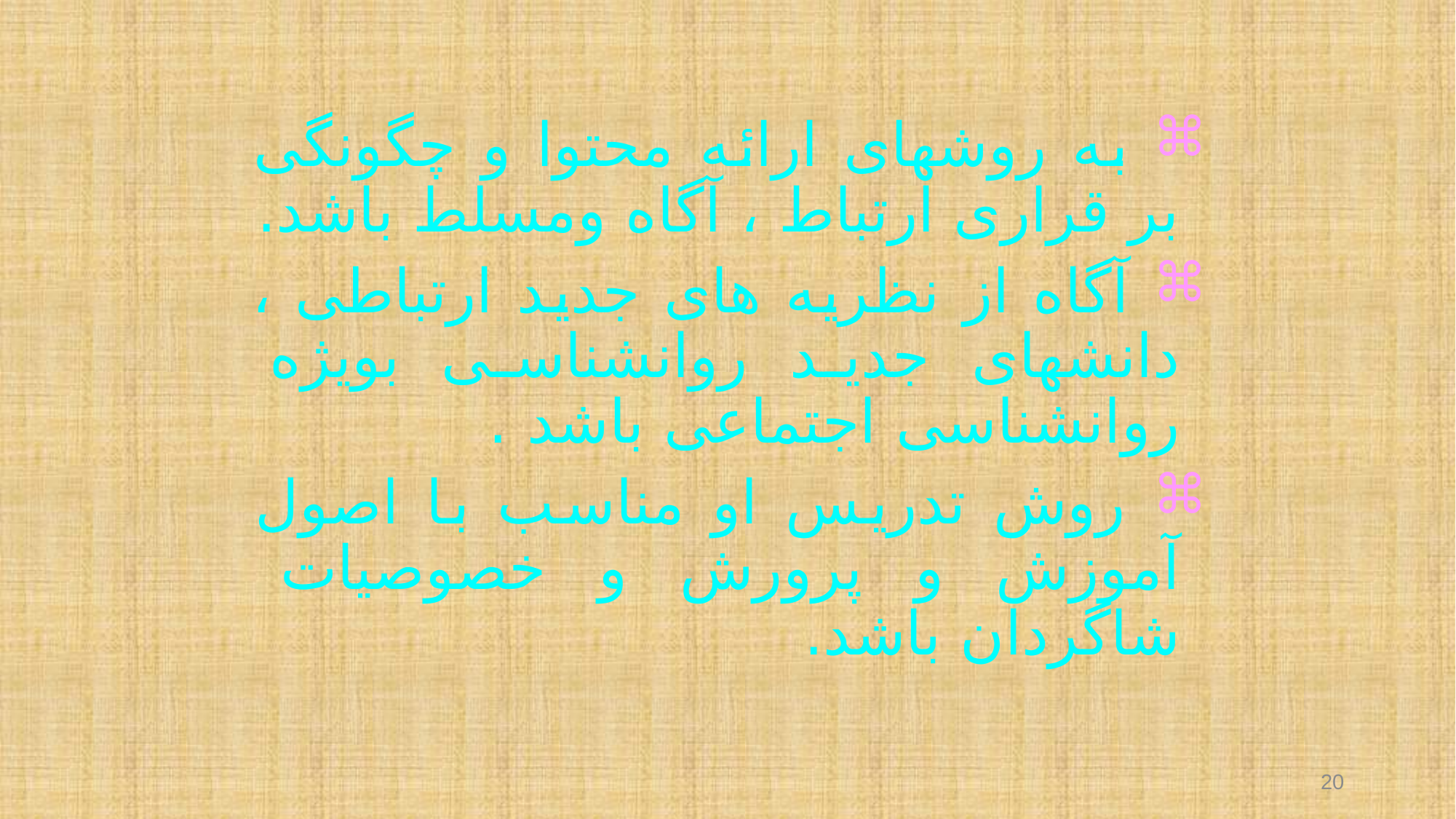

به روشهای ارائه محتوا و چگونگی بر قراری ارتباط ، آگاه ومسلط باشد.
 آگاه از نظریه های جدید ارتباطی ، دانشهای جدید روانشناسی بویژه روانشناسی اجتماعی باشد .
 روش تدریس او مناسب با اصول آموزش و پرورش و خصوصیات شاگردان باشد.

20